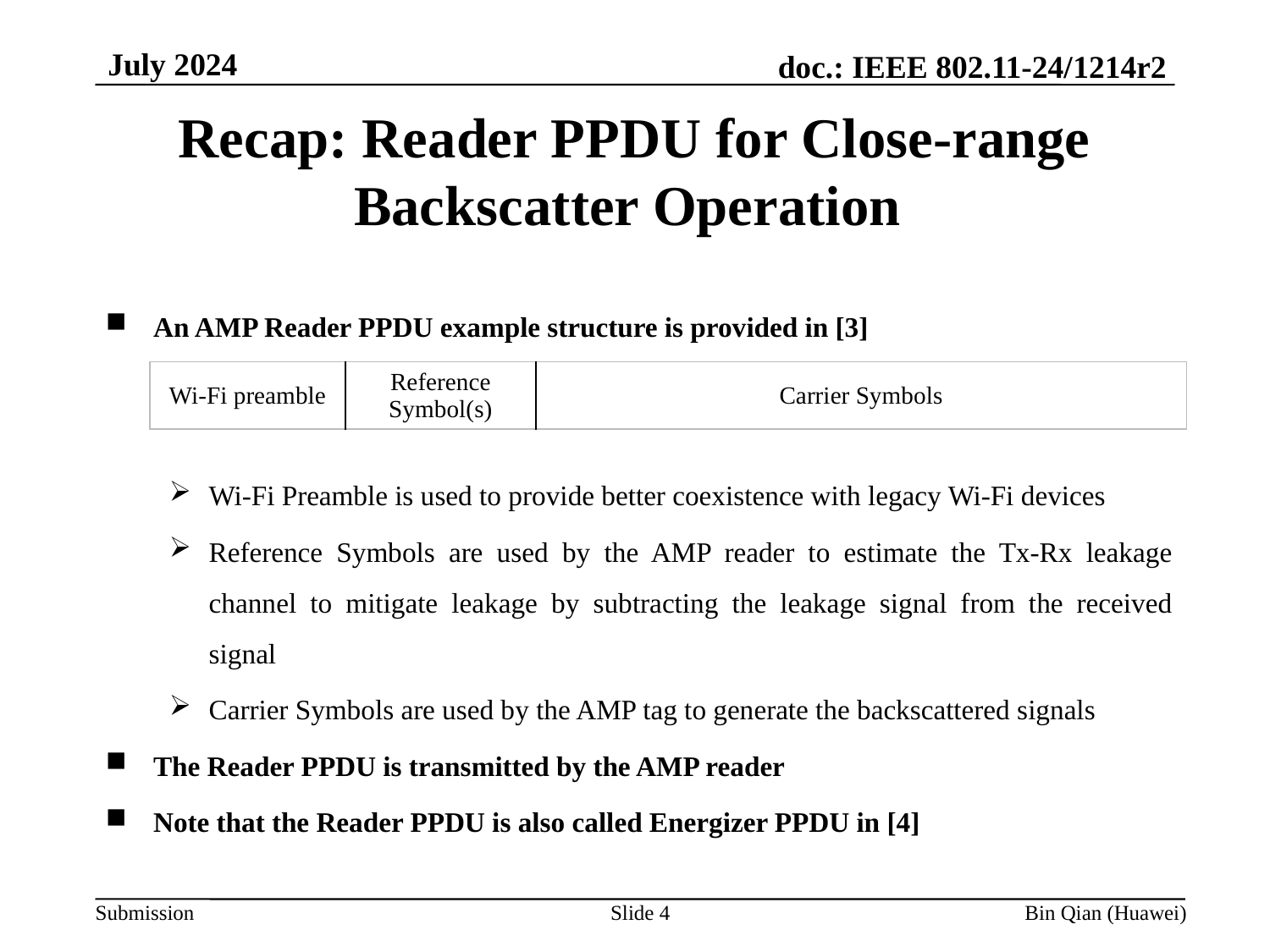

July 2024
Recap: Reader PPDU for Close-range Backscatter Operation
An AMP Reader PPDU example structure is provided in [3]

Wi-Fi Preamble is used to provide better coexistence with legacy Wi-Fi devices
Reference Symbols are used by the AMP reader to estimate the Tx-Rx leakage channel to mitigate leakage by subtracting the leakage signal from the received signal
Carrier Symbols are used by the AMP tag to generate the backscattered signals
The Reader PPDU is transmitted by the AMP reader
Note that the Reader PPDU is also called Energizer PPDU in [4]

| Wi-Fi preamble | Reference Symbol(s) | Carrier Symbols |
| --- | --- | --- |
Slide 4
Bin Qian (Huawei)